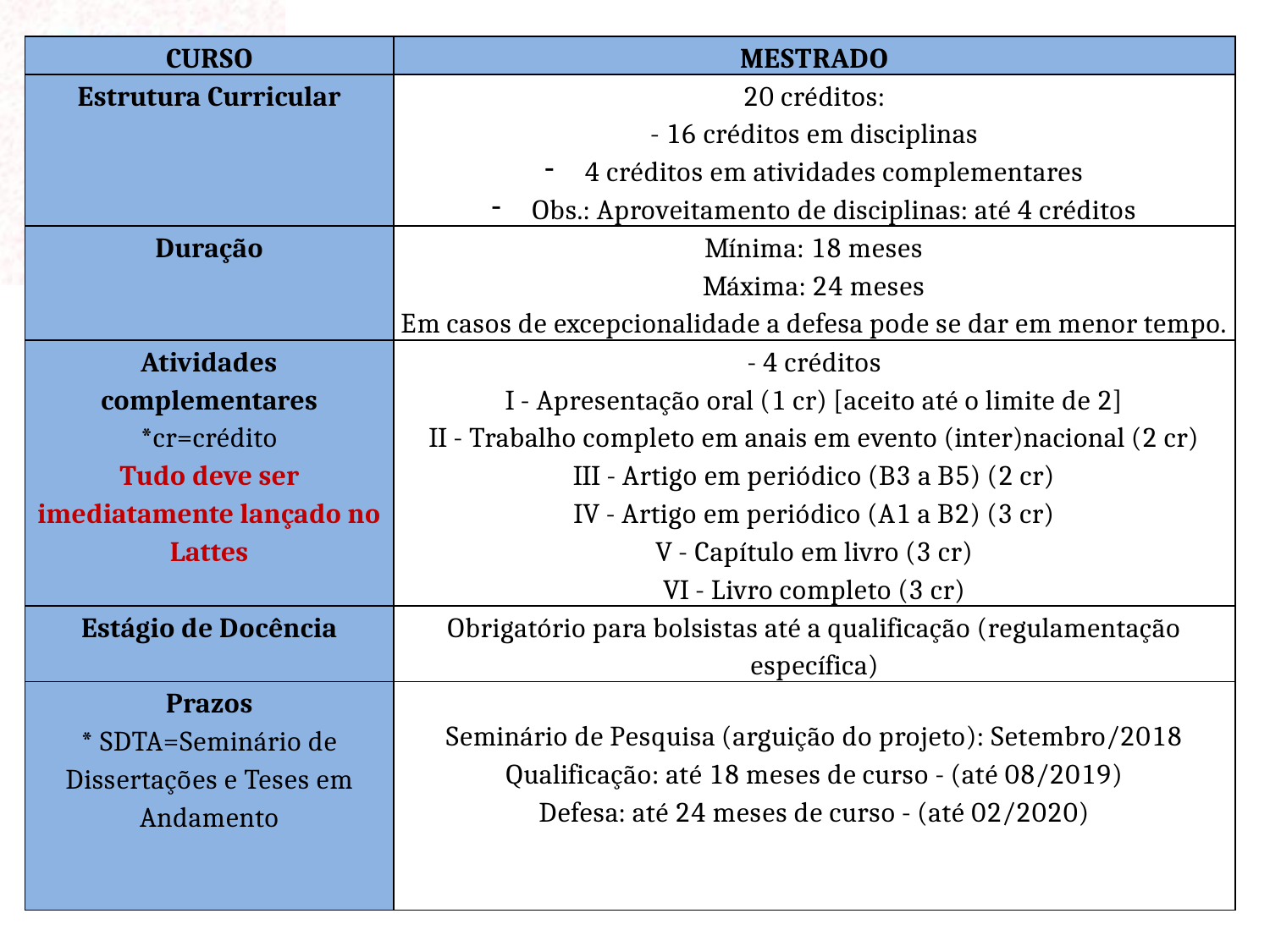

| CURSO | MESTRADO |
| --- | --- |
| Estrutura Curricular | 20 créditos: - 16 créditos em disciplinas 4 créditos em atividades complementares Obs.: Aproveitamento de disciplinas: até 4 créditos |
| Duração | Mínima: 18 meses Máxima: 24 meses Em casos de excepcionalidade a defesa pode se dar em menor tempo. |
| Atividades complementares \*cr=crédito Tudo deve ser imediatamente lançado no Lattes | - 4 créditos I - Apresentação oral (1 cr) [aceito até o limite de 2] II - Trabalho completo em anais em evento (inter)nacional (2 cr) III - Artigo em periódico (B3 a B5) (2 cr) IV - Artigo em periódico (A1 a B2) (3 cr) V - Capítulo em livro (3 cr) VI - Livro completo (3 cr) |
| Estágio de Docência | Obrigatório para bolsistas até a qualificação (regulamentação específica) |
| Prazos \* SDTA=Seminário de Dissertações e Teses em Andamento | Seminário de Pesquisa (arguição do projeto): Setembro/2018 Qualificação: até 18 meses de curso - (até 08/2019) Defesa: até 24 meses de curso - (até 02/2020) |